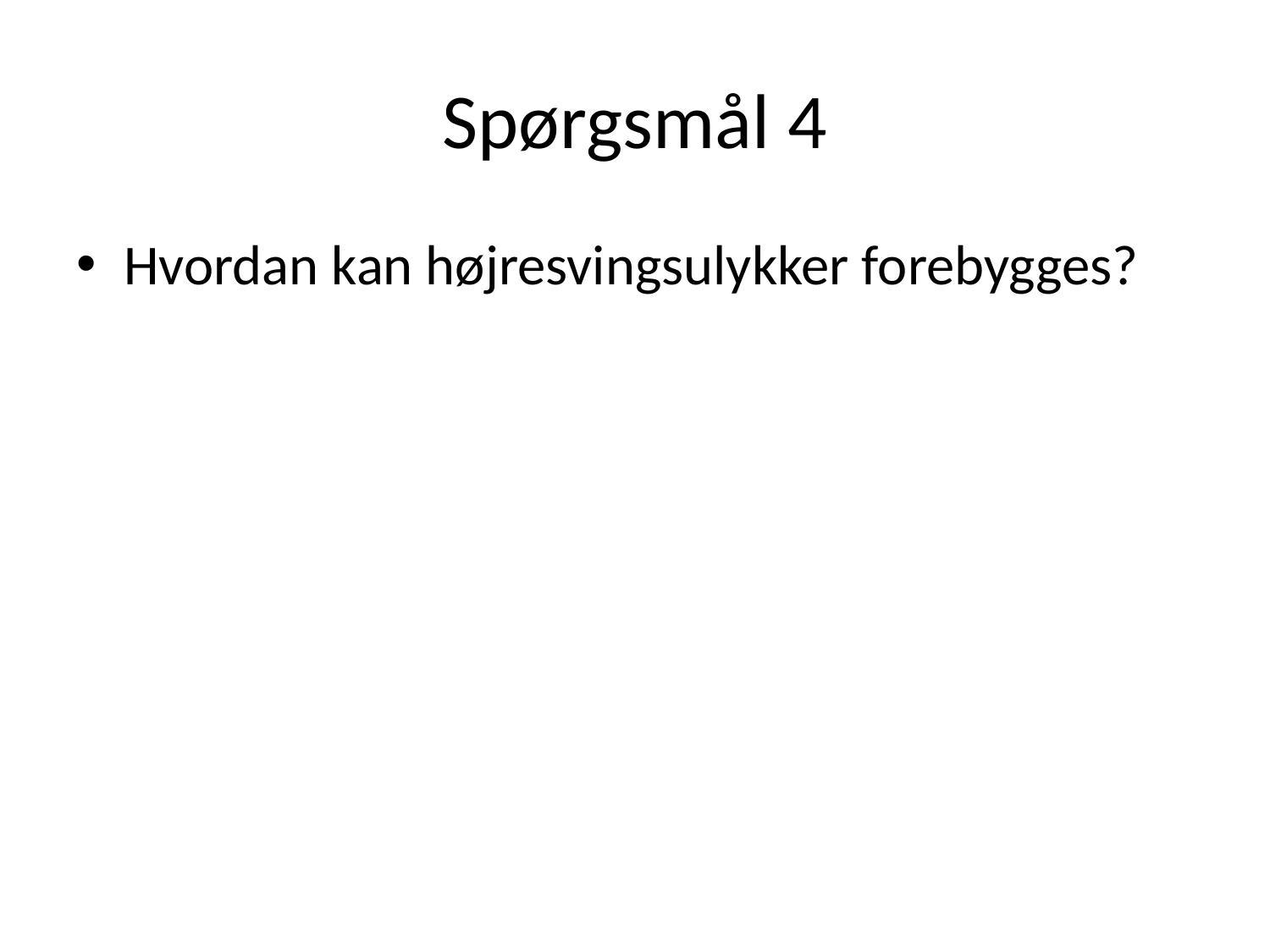

# Spørgsmål 4
Hvordan kan højresvingsulykker forebygges?